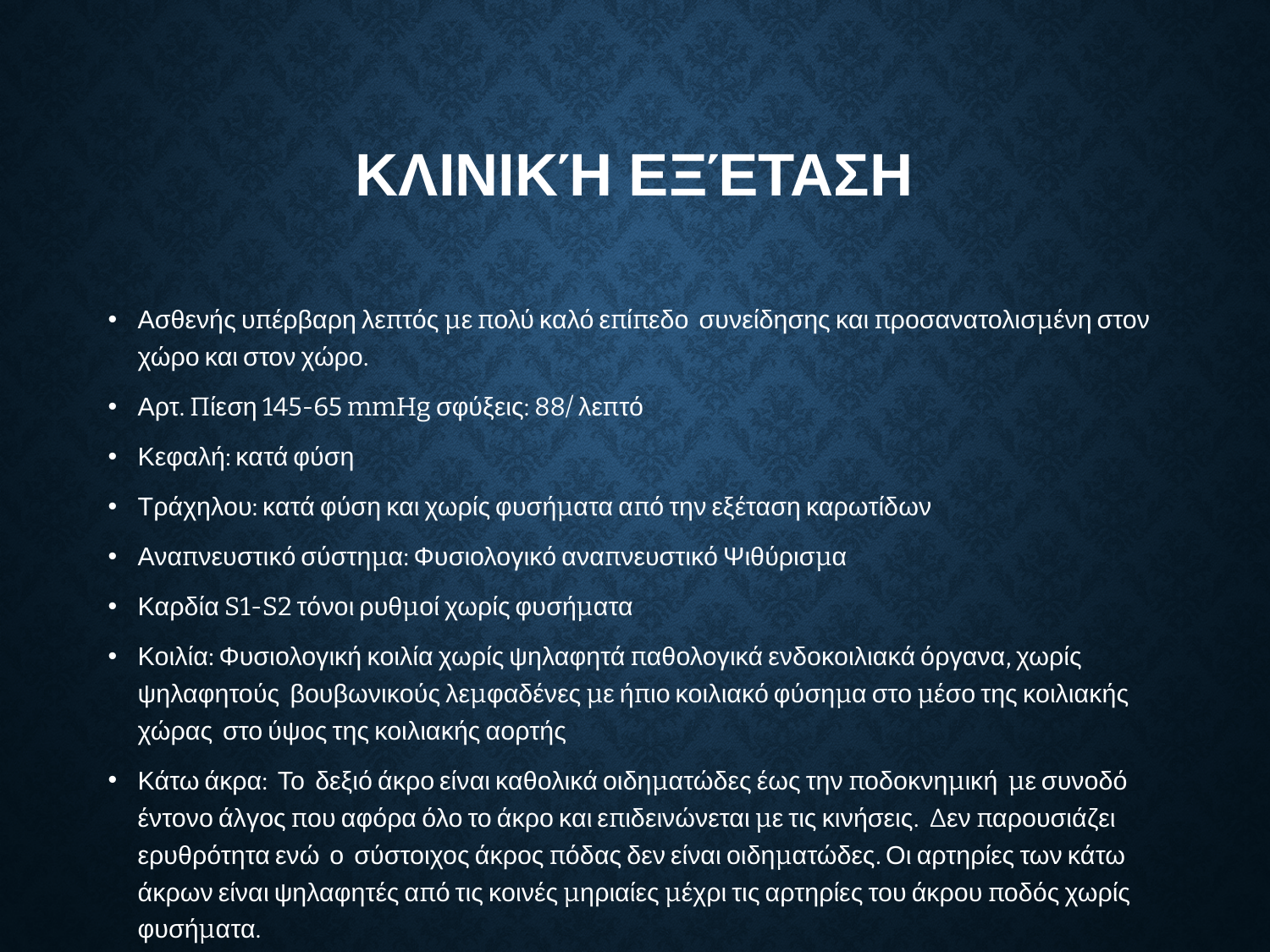

# Κλινική Εξέταση
Ασθενής υπέρβαρη λεπτός με πολύ καλό επίπεδο  συνείδησης και προσανατολισμένη στον χώρο και στον χώρο.
Αρτ. Πίεση 145-65 mmHg σφύξεις: 88/ λεπτό
Κεφαλή: κατά φύση
Τράχηλου: κατά φύση και χωρίς φυσήματα από την εξέταση καρωτίδων
Αναπνευστικό σύστημα: Φυσιολογικό αναπνευστικό Ψιθύρισμα
Καρδία S1-S2 τόνοι ρυθμοί χωρίς φυσήματα
Κοιλία: Φυσιολογική κοιλία χωρίς ψηλαφητά παθολογικά ενδοκοιλιακά όργανα, χωρίς ψηλαφητούς  βουβωνικούς λεμφαδένες με ήπιο κοιλιακό φύσημα στο μέσο της κοιλιακής χώρας  στο ύψος της κοιλιακής αορτής
Κάτω άκρα:  Το  δεξιό άκρο είναι καθολικά οιδηματώδες έως την ποδοκνημική  με συνοδό έντονο άλγος που αφόρα όλο το άκρο και επιδεινώνεται με τις κινήσεις.  Δεν παρουσιάζει ερυθρότητα ενώ  ο  σύστοιχος άκρος πόδας δεν είναι οιδηματώδες. Οι αρτηρίες των κάτω άκρων είναι ψηλαφητές από τις κοινές μηριαίες μέχρι τις αρτηρίες του άκρου ποδός χωρίς φυσήματα.